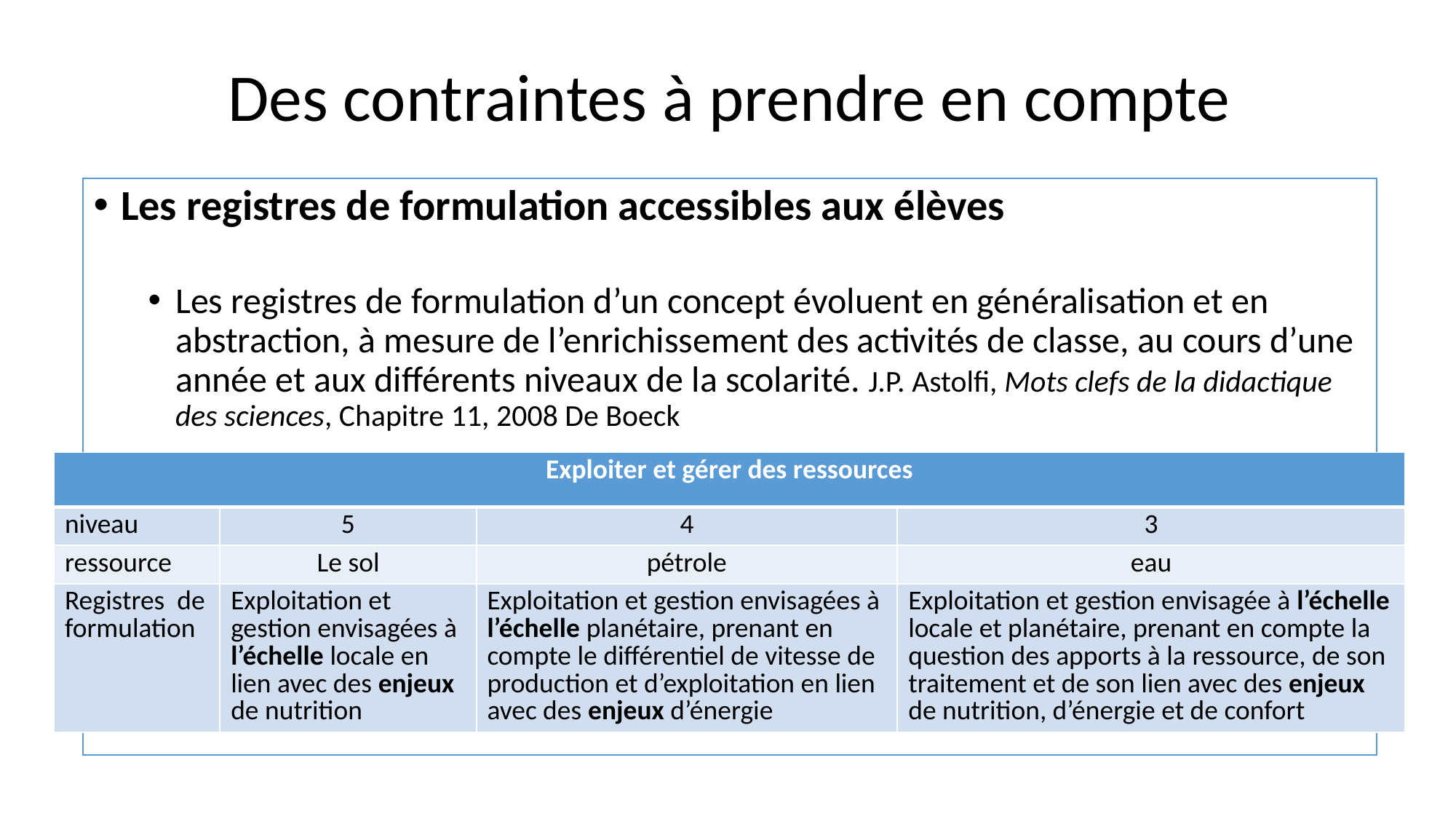

# Des contraintes à prendre en compte
Les registres de formulation accessibles aux élèves

Les registres de formulation d’un concept évoluent en généralisation et en abstraction, à mesure de l’enrichissement des activités de classe, au cours d’une année et aux différents niveaux de la scolarité. J.P. Astolfi, Mots clefs de la didactique des sciences, Chapitre 11, 2008 De Boeck

| Exploiter et gérer des ressources |  |  |  |
| --- | --- | --- | --- |
| niveau | 5 | 4 | 3 |
| ressource | Le sol | pétrole | eau |
| Registres de formulation | Exploitation et gestion envisagées à l’échelle locale en lien avec des enjeux de nutrition | Exploitation et gestion envisagées à l’échelle planétaire, prenant en compte le différentiel de vitesse de production et d’exploitation en lien avec des enjeux d’énergie | Exploitation et gestion envisagée à l’échelle locale et planétaire, prenant en compte la question des apports à la ressource, de son traitement et de son lien avec des enjeux de nutrition, d’énergie et de confort |